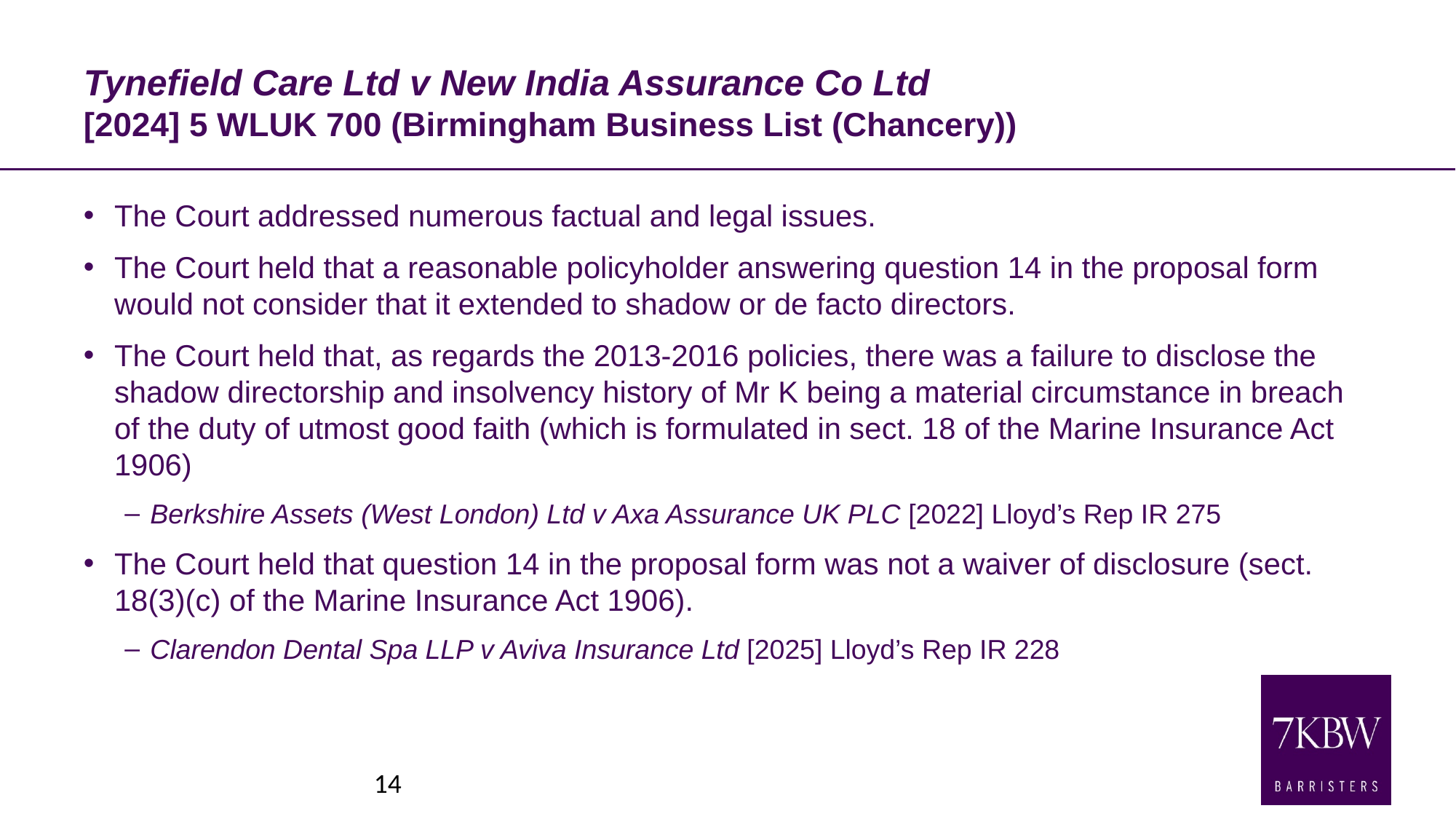

# Tynefield Care Ltd v New India Assurance Co Ltd [2024] 5 WLUK 700 (Birmingham Business List (Chancery))
The Court addressed numerous factual and legal issues.
The Court held that a reasonable policyholder answering question 14 in the proposal form would not consider that it extended to shadow or de facto directors.
The Court held that, as regards the 2013-2016 policies, there was a failure to disclose the shadow directorship and insolvency history of Mr K being a material circumstance in breach of the duty of utmost good faith (which is formulated in sect. 18 of the Marine Insurance Act 1906)
Berkshire Assets (West London) Ltd v Axa Assurance UK PLC [2022] Lloyd’s Rep IR 275
The Court held that question 14 in the proposal form was not a waiver of disclosure (sect. 18(3)(c) of the Marine Insurance Act 1906).
Clarendon Dental Spa LLP v Aviva Insurance Ltd [2025] Lloyd’s Rep IR 228

14